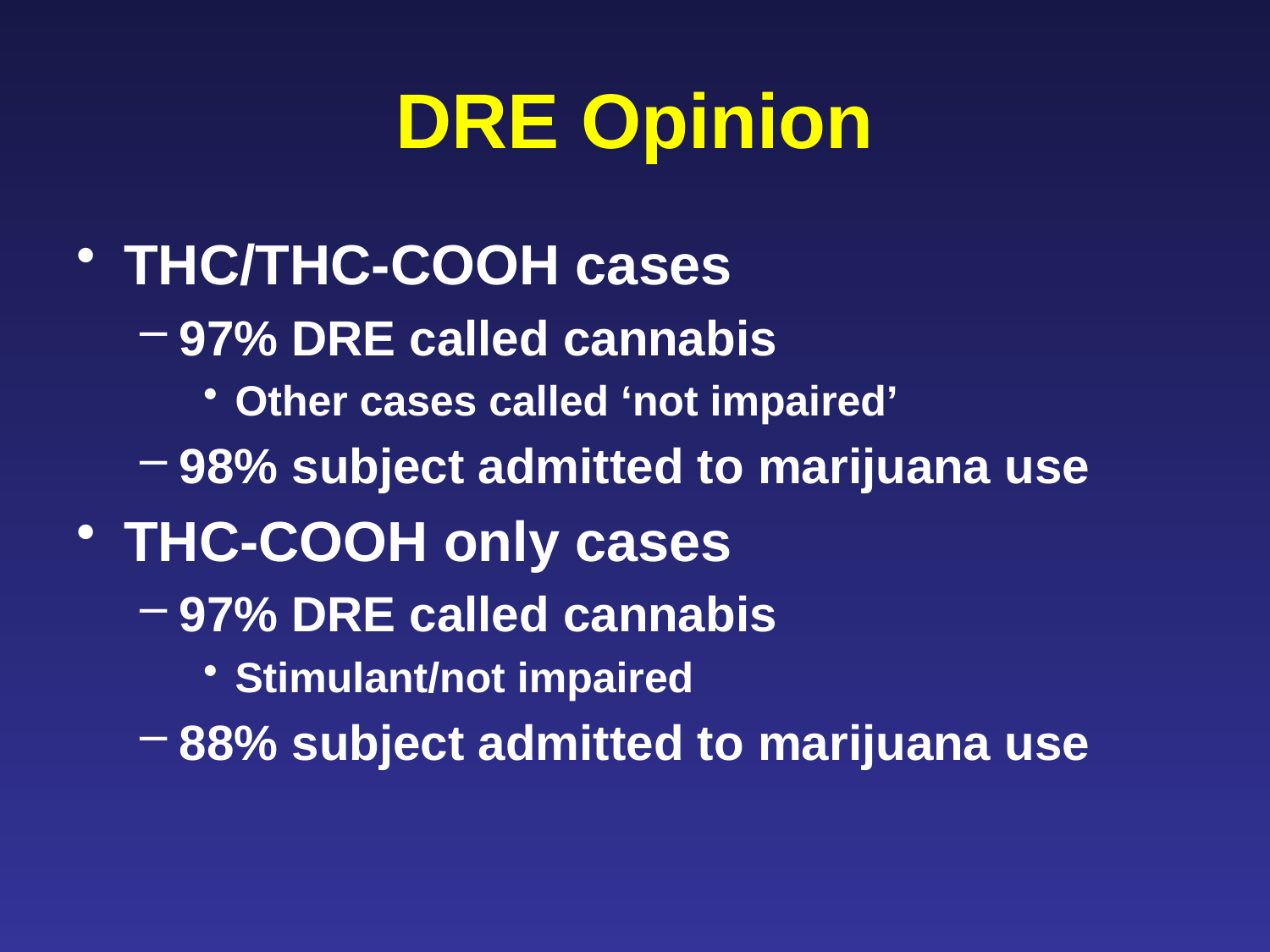

# DRE Opinion
THC/THC-COOH cases
97% DRE called cannabis
Other cases called ‘not impaired’
98% subject admitted to marijuana use
THC-COOH only cases
97% DRE called cannabis
Stimulant/not impaired
88% subject admitted to marijuana use